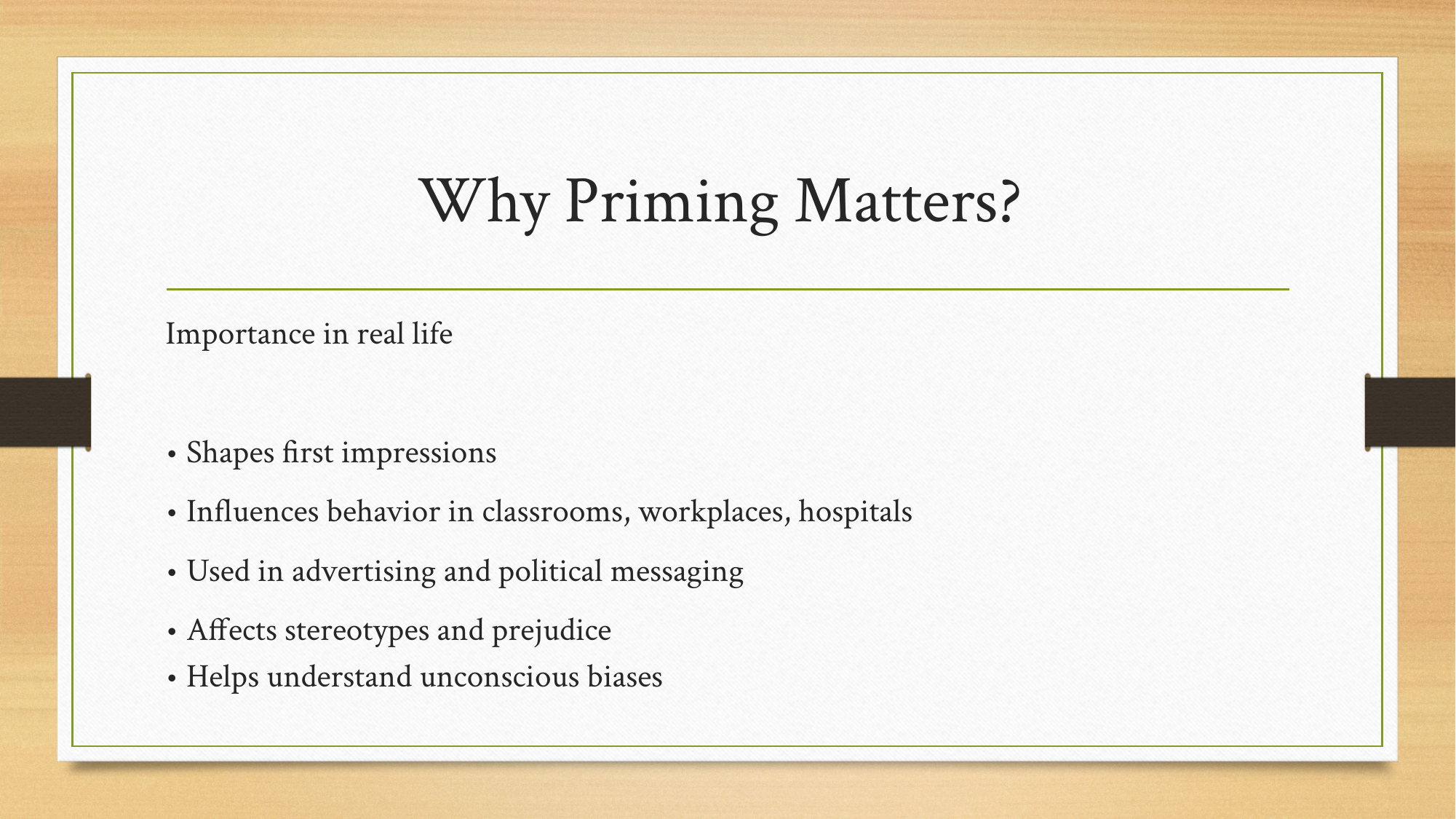

# Why Priming Matters?
Importance in real life

• Shapes first impressions
• Influences behavior in classrooms, workplaces, hospitals
• Used in advertising and political messaging
• Affects stereotypes and prejudice
• Helps understand unconscious biases